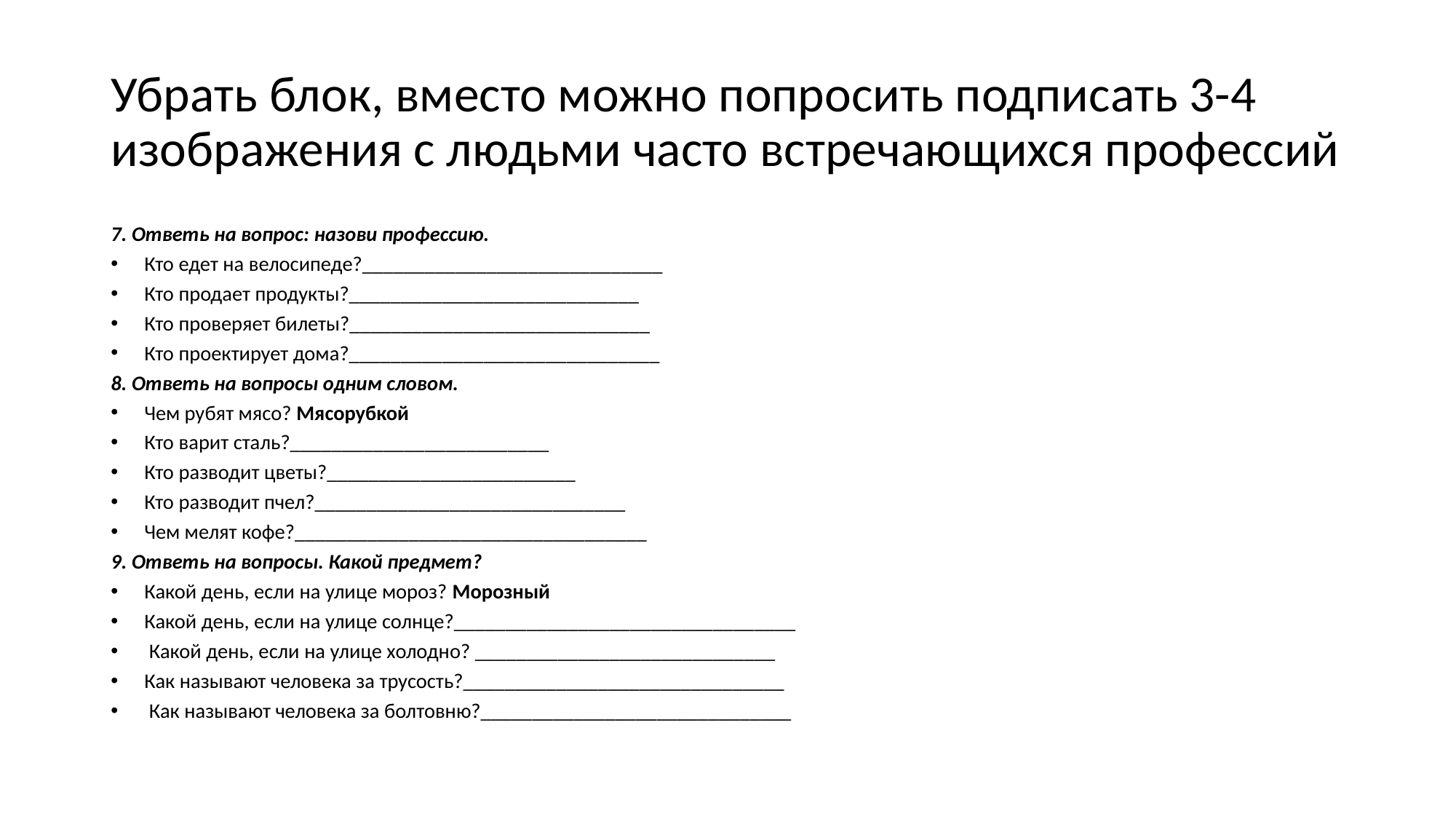

# Убрать блок, вместо можно попросить подписать 3-4 изображения с людьми часто встречающихся профессий
7. Ответь на вопрос: назови профессию.
Кто едет на велосипеде?_____________________________
Кто продает продукты?____________________________
Кто проверяет билеты?_____________________________
Кто проектирует дома?______________________________
8. Ответь на вопросы одним словом.
Чем рубят мясо? Мясорубкой
Кто варит сталь?_________________________
Кто разводит цветы?________________________
Кто разводит пчел?______________________________
Чем мелят кофе?__________________________________
9. Ответь на вопросы. Какой предмет?
Какой день, если на улице мороз? Морозный
Какой день, если на улице солнце?_________________________________
 Какой день, если на улице холодно? _____________________________
Как называют человека за трусость?_______________________________
 Как называют человека за болтовню?______________________________